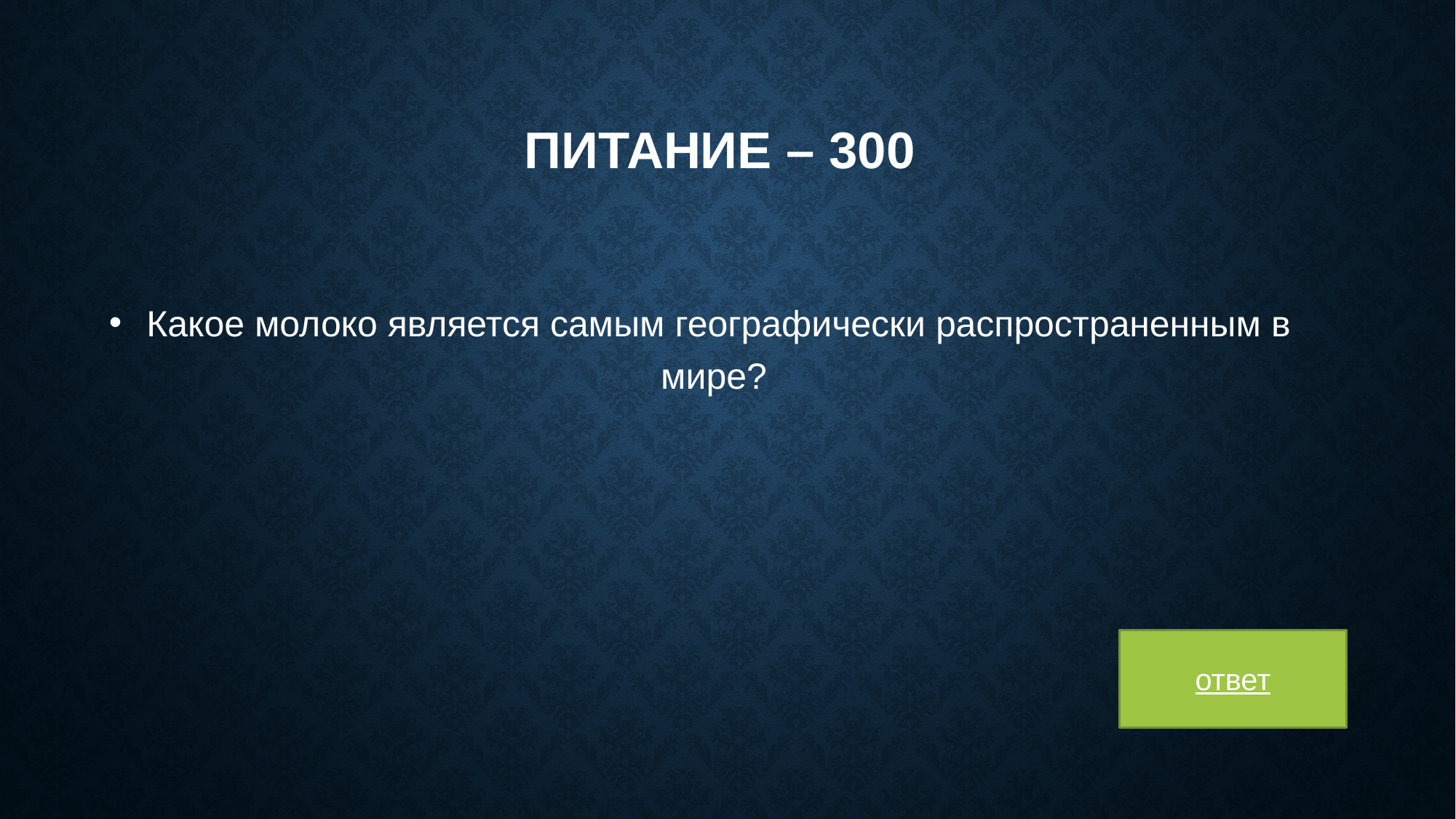

# Питание – 300
 Какое молоко является самым географически распространенным в мире?
ответ